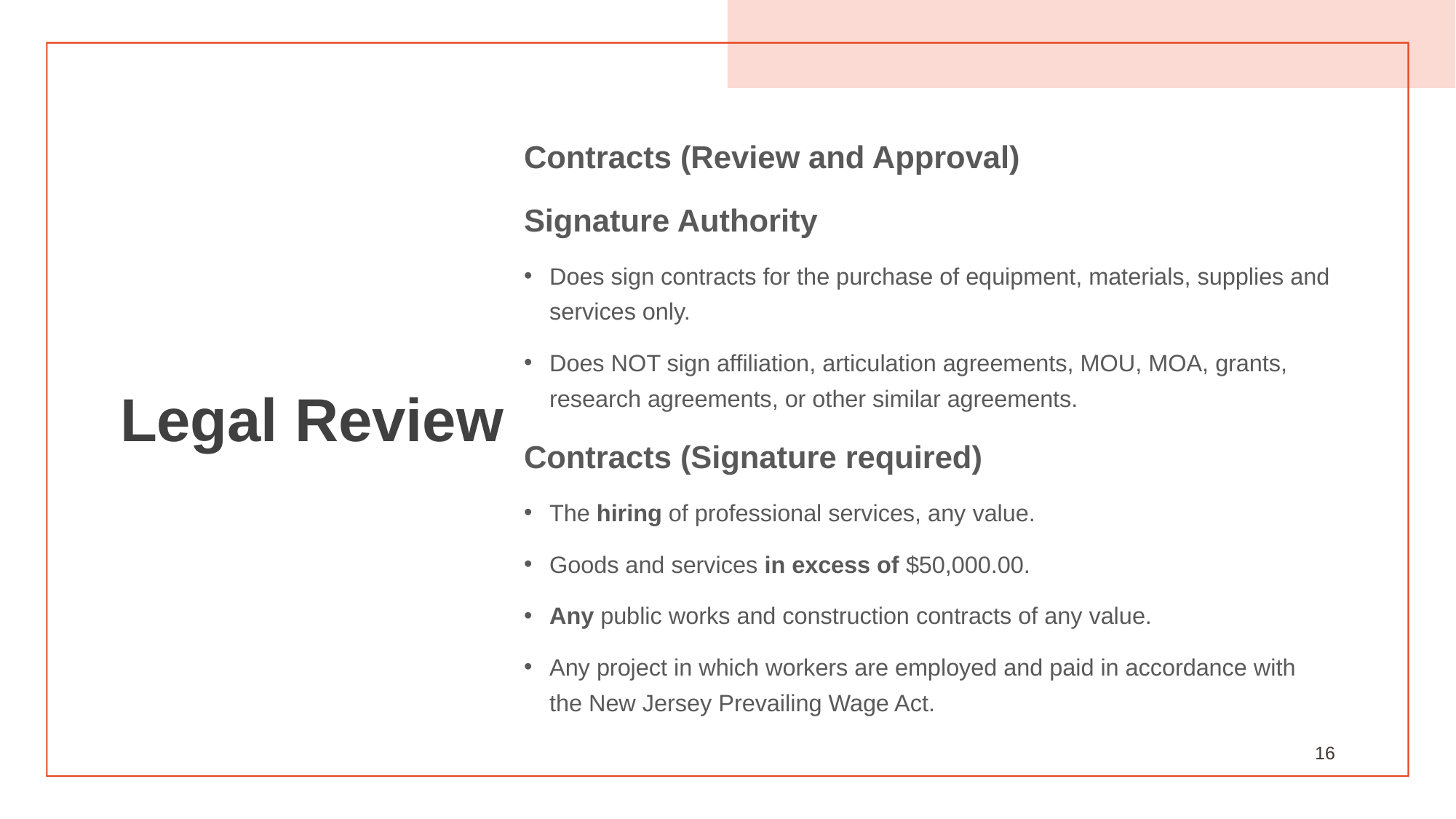

# Legal Review
Contracts (Review and Approval)
Signature Authority
Does sign contracts for the purchase of equipment, materials, supplies and services only.
Does NOT sign affiliation, articulation agreements, MOU, MOA, grants, research agreements, or other similar agreements.
Contracts (Signature required)
The hiring of professional services, any value.
Goods and services in excess of $50,000.00.
Any public works and construction contracts of any value.
Any project in which workers are employed and paid in accordance with the New Jersey Prevailing Wage Act.

16